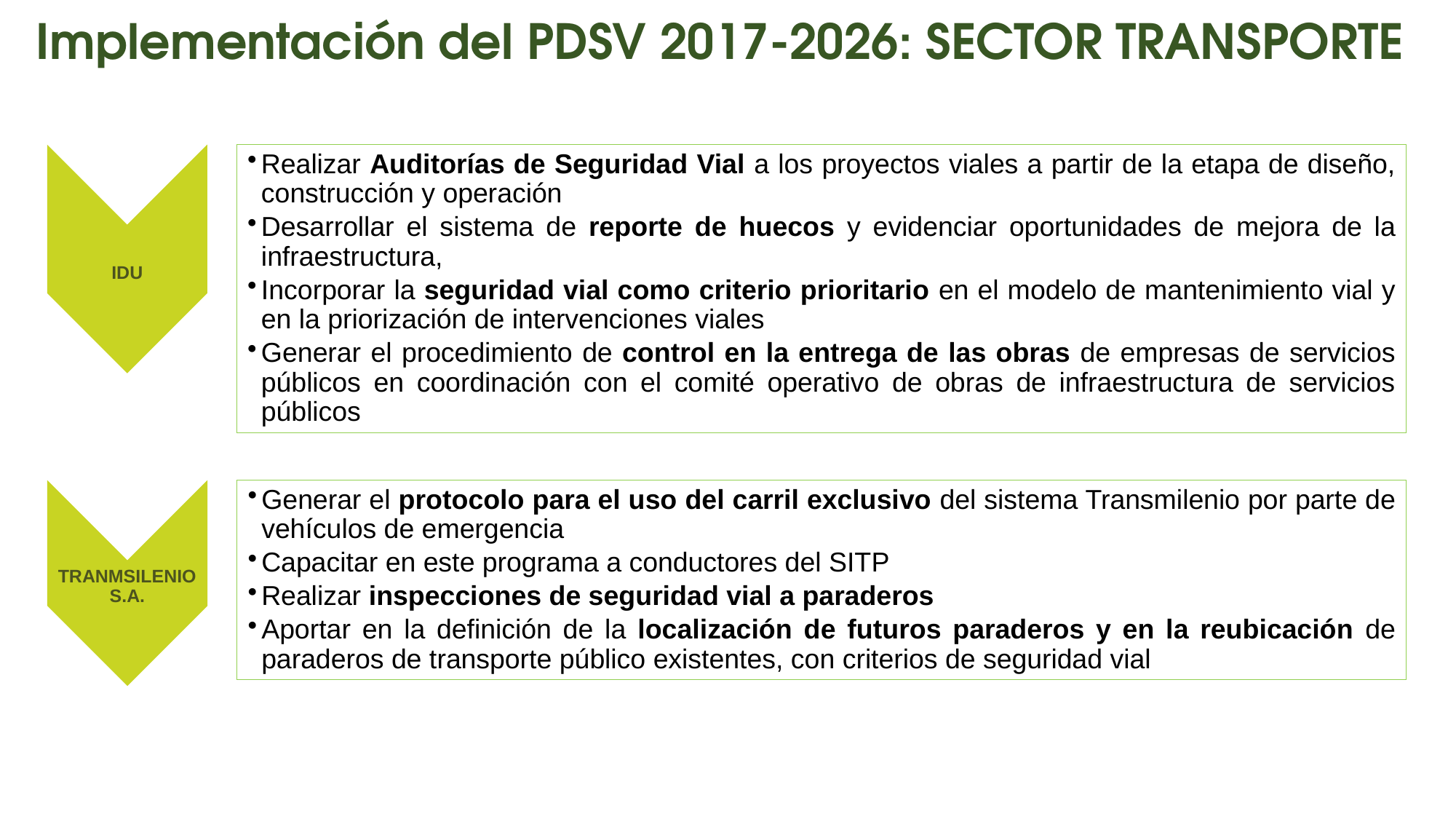

Implementación del PDSV 2017-2026: SECTOR TRANSPORTE

IDU
Realizar Auditorías de Seguridad Vial a los proyectos viales a partir de la etapa de diseño, construcción y operación
Desarrollar el sistema de reporte de huecos y evidenciar oportunidades de mejora de la infraestructura,
Incorporar la seguridad vial como criterio prioritario en el modelo de mantenimiento vial y en la priorización de intervenciones viales
Generar el procedimiento de control en la entrega de las obras de empresas de servicios públicos en coordinación con el comité operativo de obras de infraestructura de servicios públicos

TRANMSILENIO S.A.
Generar el protocolo para el uso del carril exclusivo del sistema Transmilenio por parte de vehículos de emergencia
Capacitar en este programa a conductores del SITP
Realizar inspecciones de seguridad vial a paraderos
Aportar en la definición de la localización de futuros paraderos y en la reubicación de paraderos de transporte público existentes, con criterios de seguridad vial